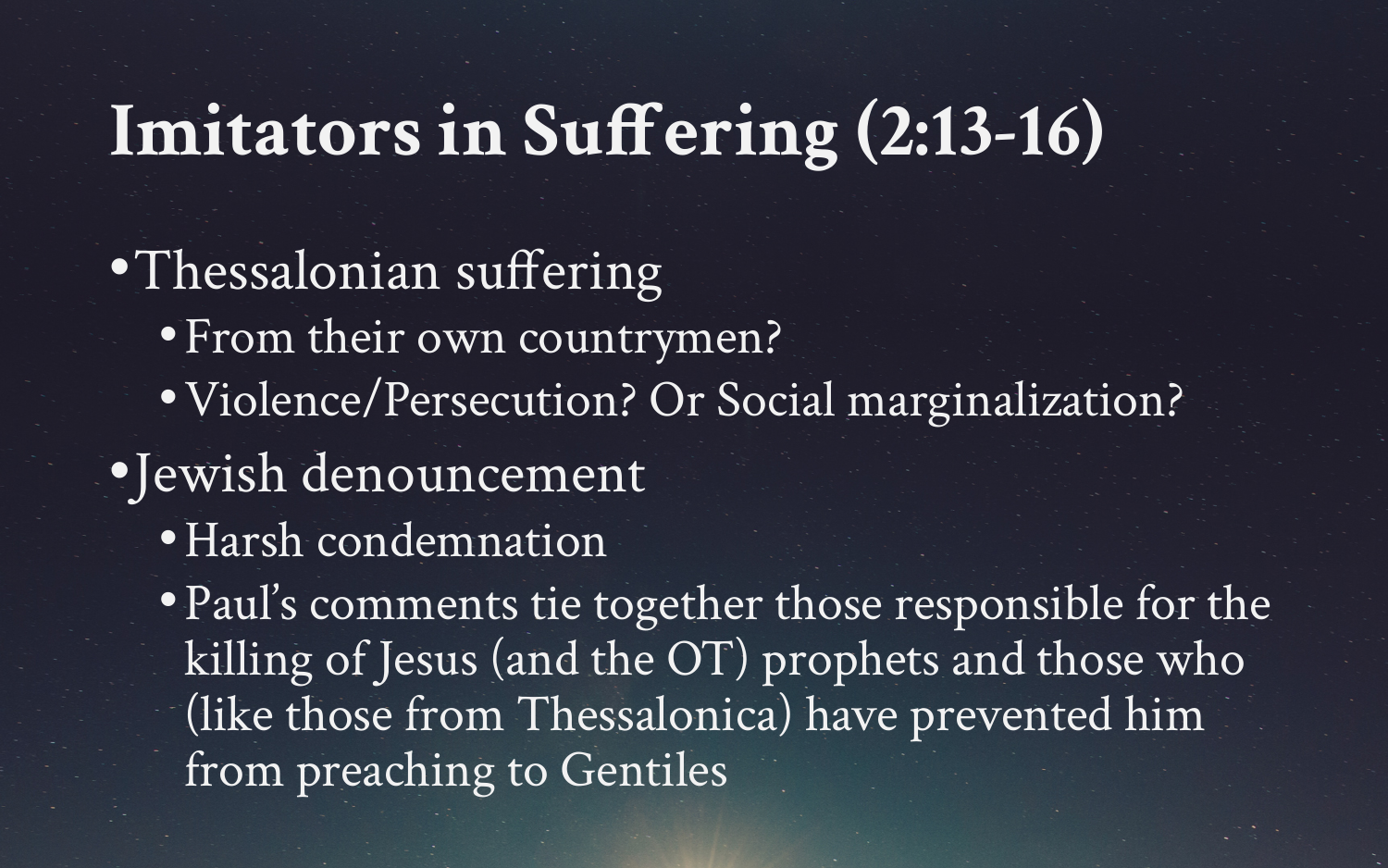

# Imitators in Suffering (2:13-16)
Thessalonian suffering
From their own countrymen?
Violence/Persecution? Or Social marginalization?
Jewish denouncement
Harsh condemnation
Paul’s comments tie together those responsible for the killing of Jesus (and the OT) prophets and those who (like those from Thessalonica) have prevented him from preaching to Gentiles